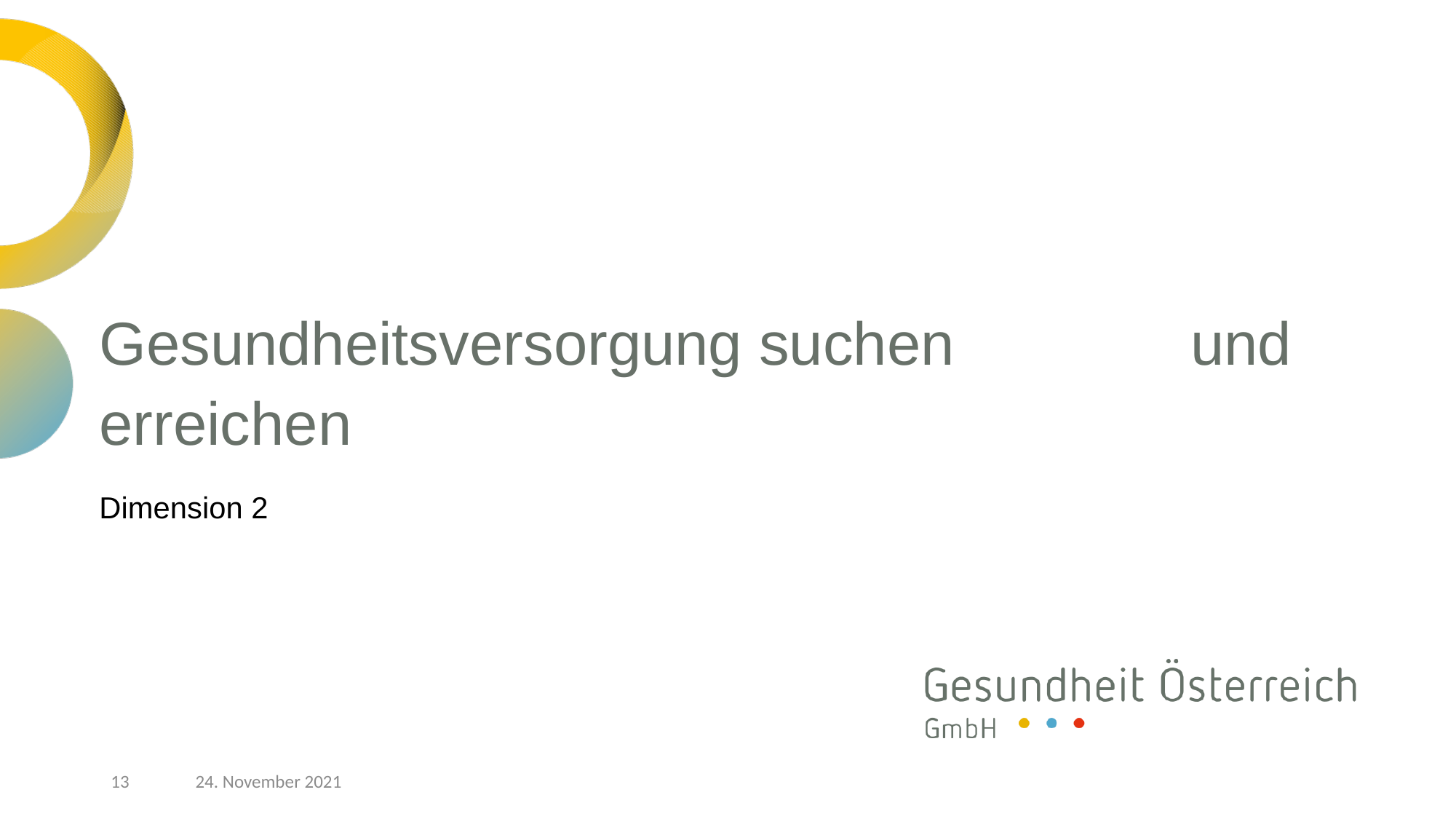

# Gesundheitsversorgung suchen              und erreichen
Dimension 2
13
24. November 2021